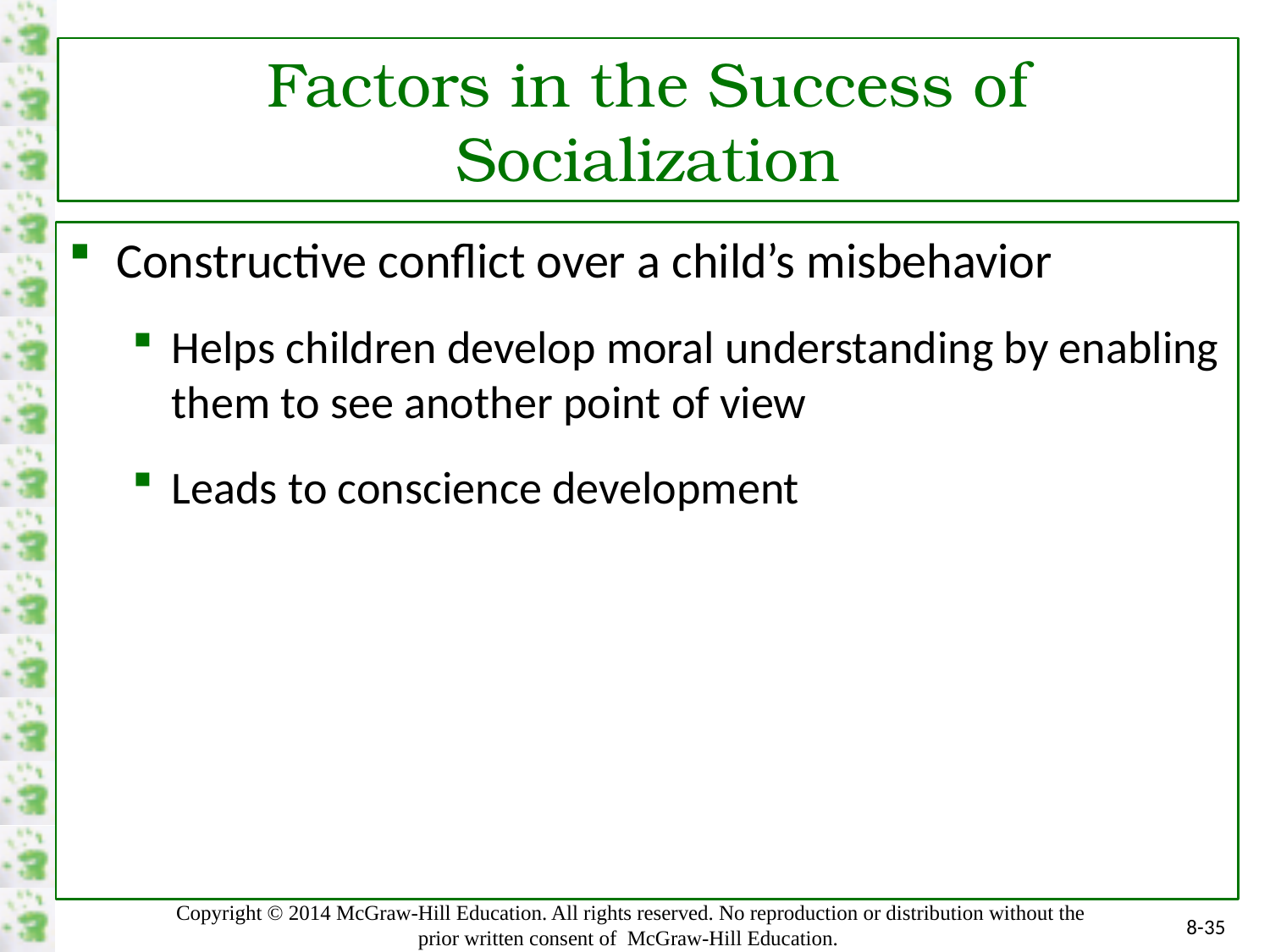

# Factors in the Success of Socialization
Constructive conflict over a child’s misbehavior
Helps children develop moral understanding by enabling them to see another point of view
Leads to conscience development

8-35